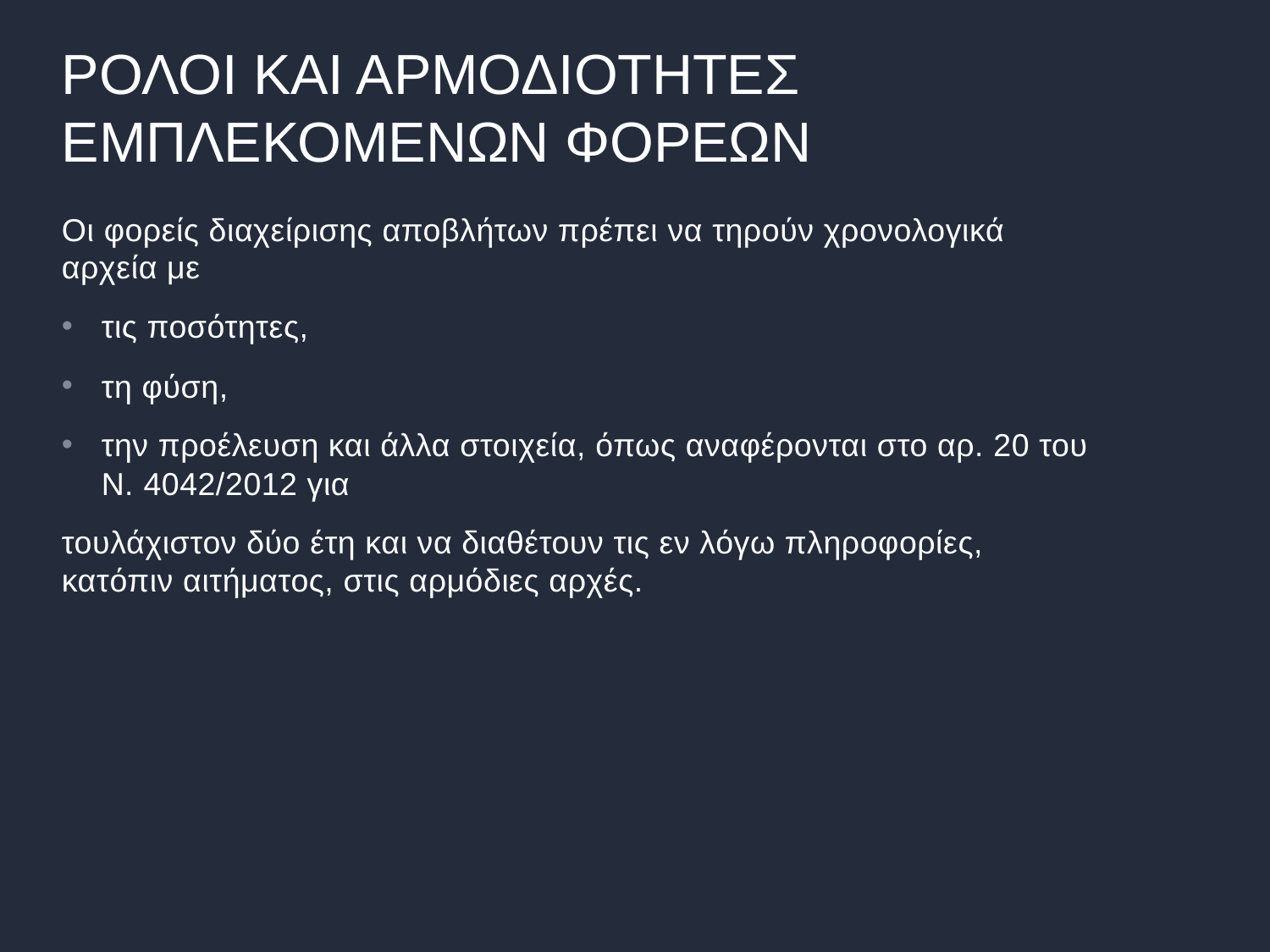

# ΡΟΛΟΙ ΚΑΙ ΑΡΜΟΔΙΟΤΗΤΕΣ ΕΜΠΛΕΚΟΜΕΝΩΝ ΦΟΡΕΩΝ
Οι φορείς διαχείρισης αποβλήτων πρέπει να τηρούν χρονολογικά αρχεία με
τις ποσότητες,
τη φύση,
την προέλευση και άλλα στοιχεία, όπως αναφέρονται στο αρ. 20 του Ν. 4042/2012 για
τουλάχιστον δύο έτη και να διαθέτουν τις εν λόγω πληροφορίες, κατόπιν αιτήματος, στις αρμόδιες αρχές.